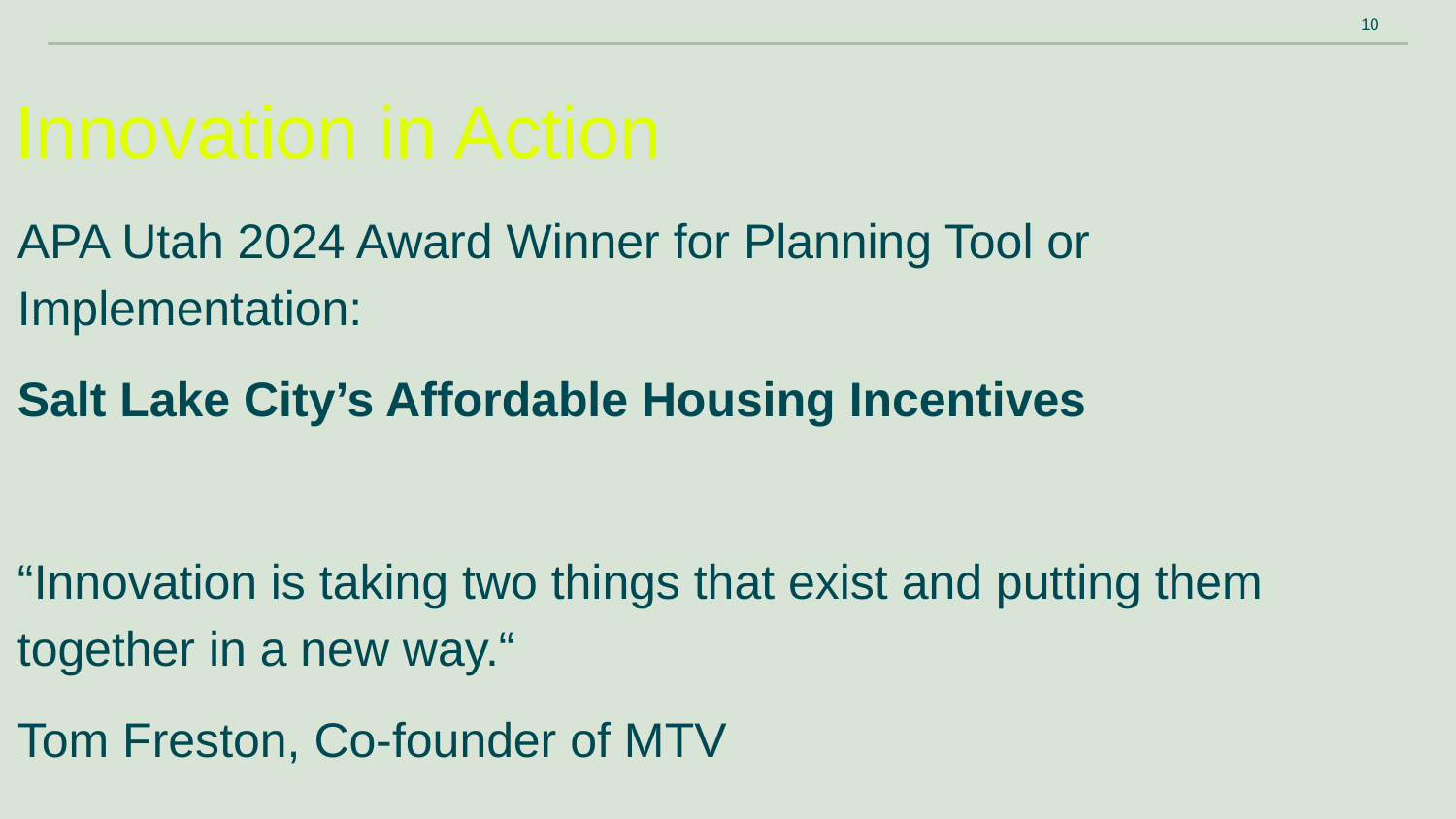

10
# Innovation in Action
APA Utah 2024 Award Winner for Planning Tool or Implementation:
Salt Lake City’s Affordable Housing Incentives

“Innovation is taking two things that exist and putting them together in a new way.“
Tom Freston, Co-founder of MTV